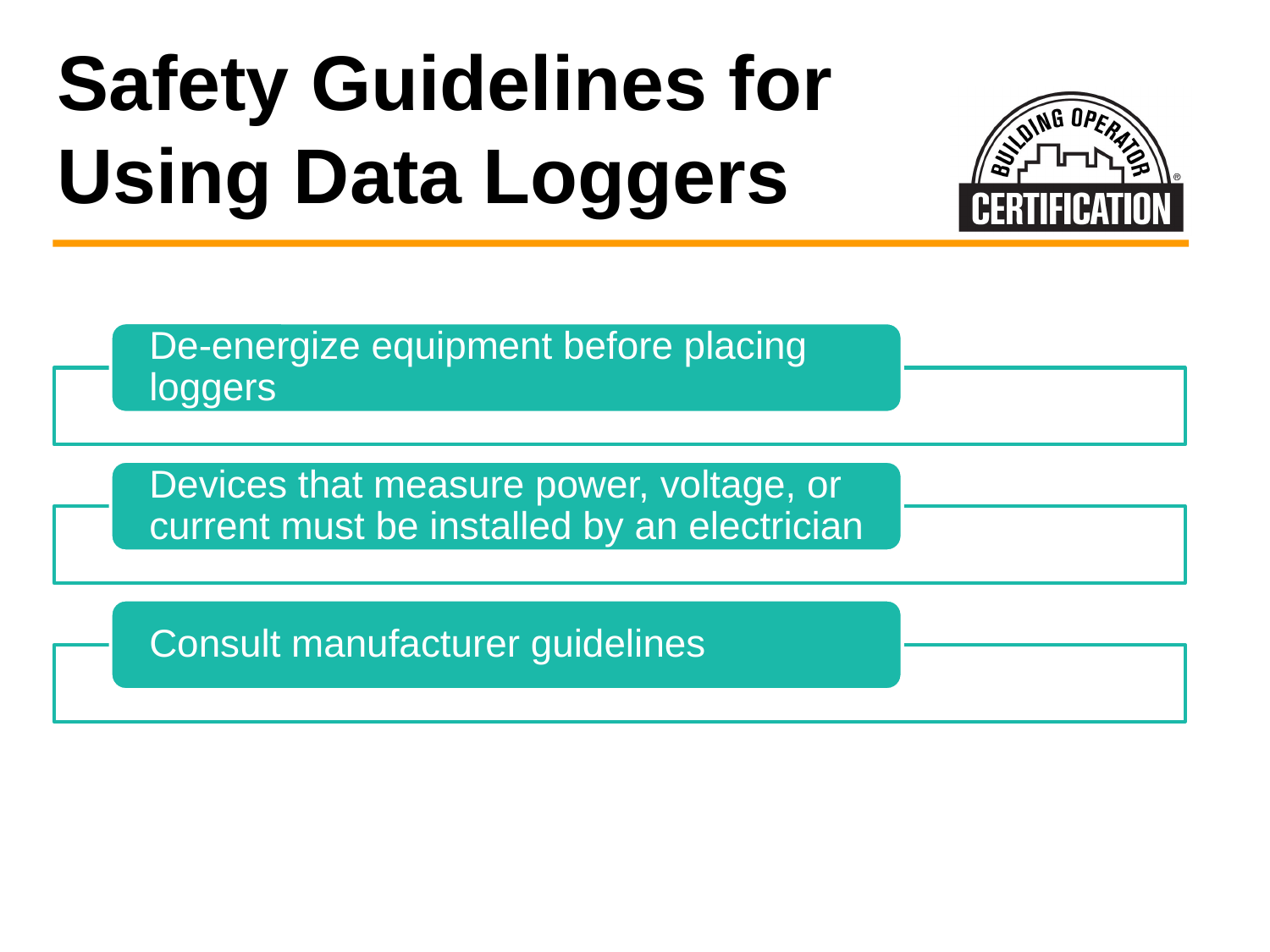

# Safety Guidelines for Using Data Loggers
De-energize equipment before placing loggers
Devices that measure power, voltage, or current must be installed by an electrician
Consult manufacturer guidelines